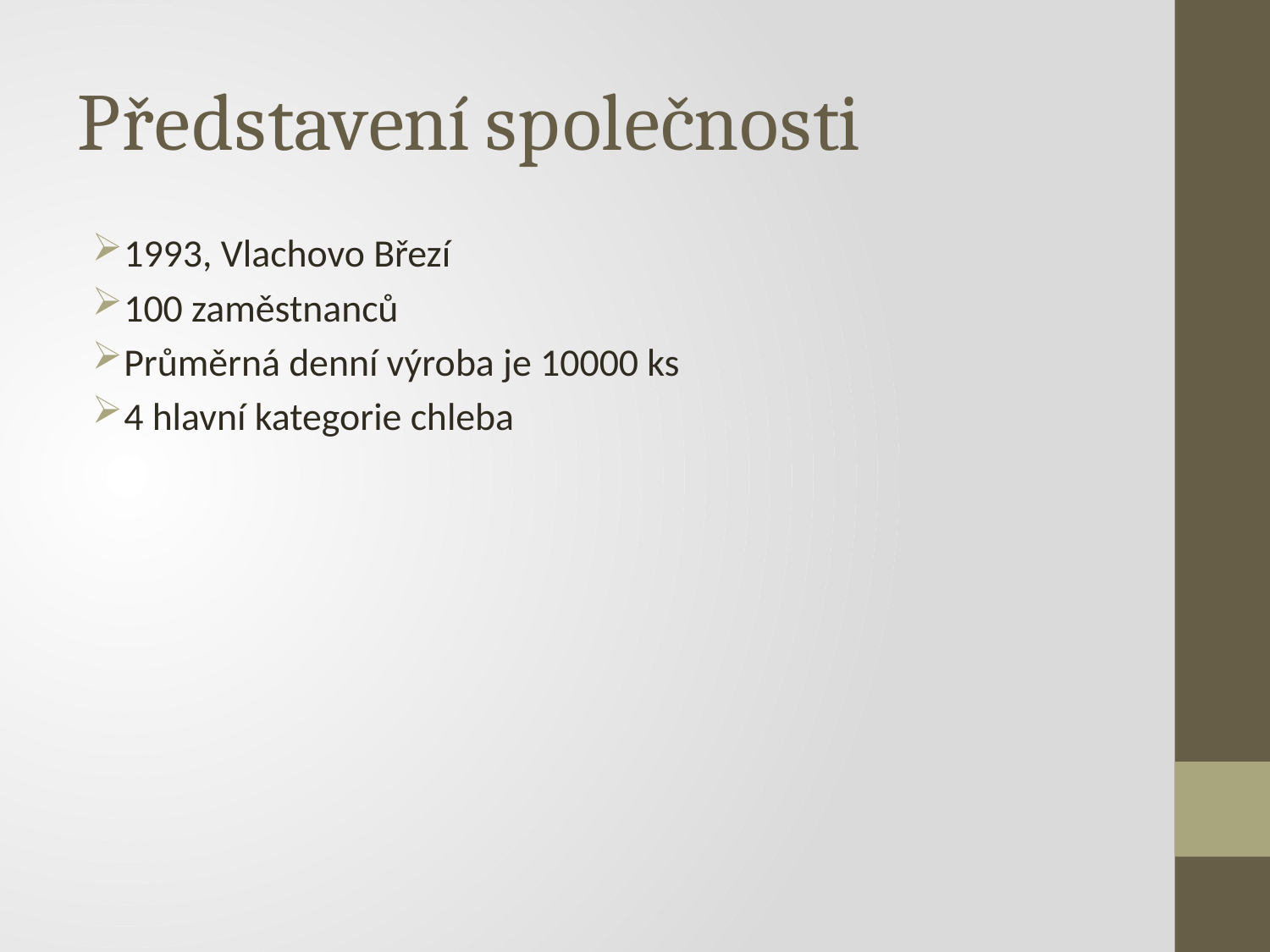

# Představení společnosti
1993, Vlachovo Březí
100 zaměstnanců
Průměrná denní výroba je 10000 ks
4 hlavní kategorie chleba